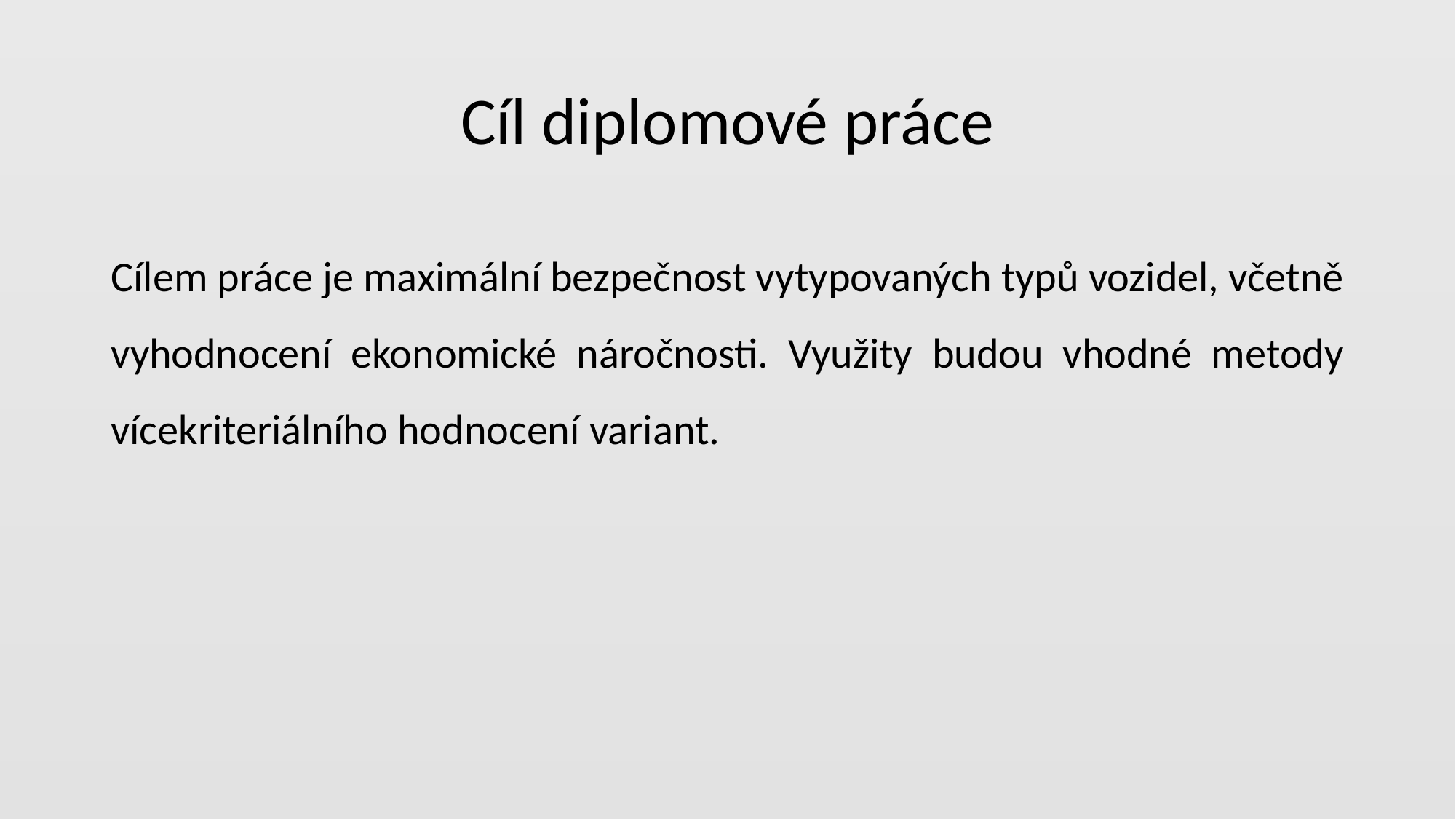

# Cíl diplomové práce
Cílem práce je maximální bezpečnost vytypovaných typů vozidel, včetně vyhodnocení ekonomické náročnosti. Využity budou vhodné metody vícekriteriálního hodnocení variant.